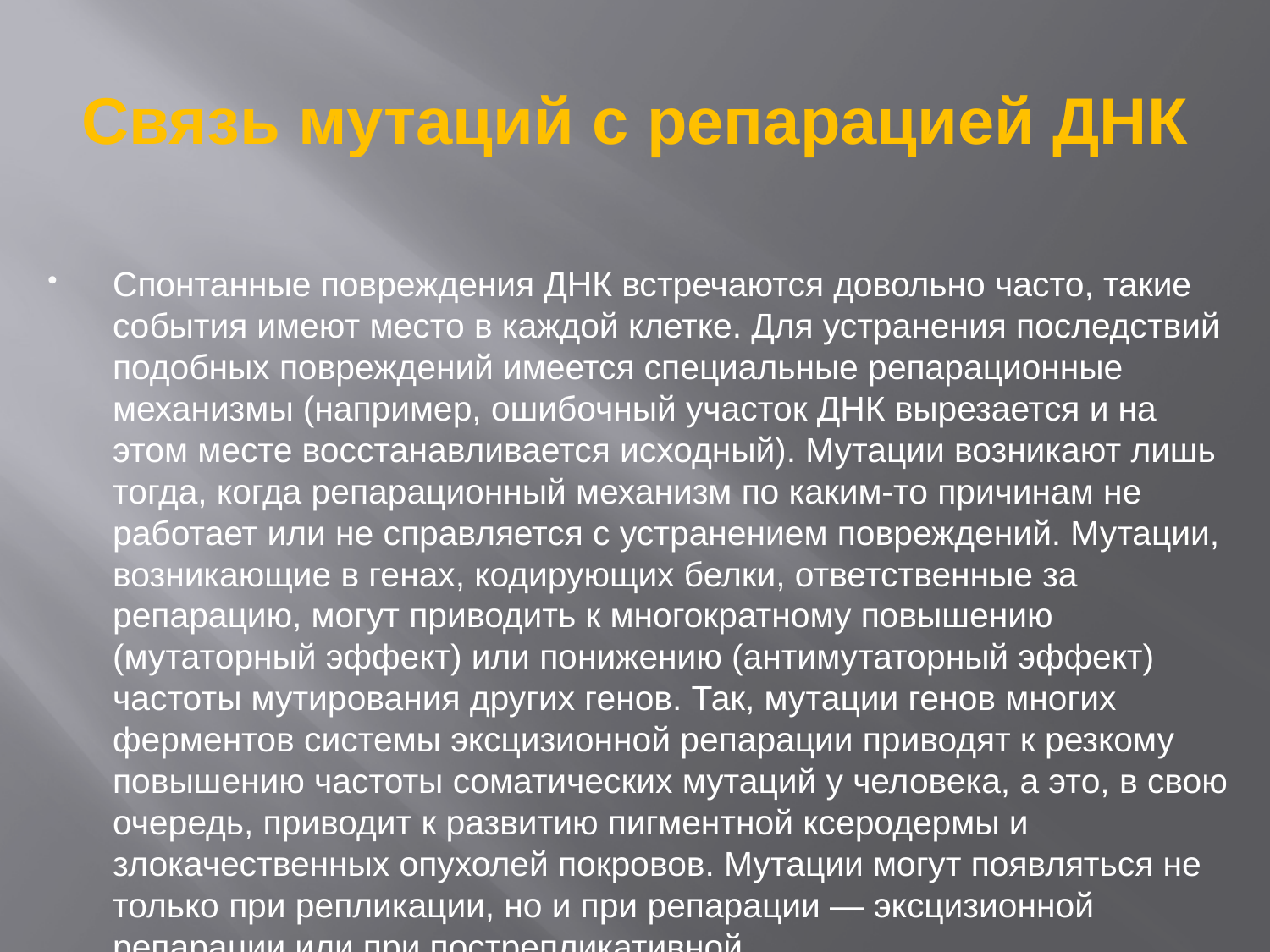

# Связь мутаций с репарацией ДНК
Спонтанные повреждения ДНК встречаются довольно часто, такие события имеют место в каждой клетке. Для устранения последствий подобных повреждений имеется специальные репарационные механизмы (например, ошибочный участок ДНК вырезается и на этом месте восстанавливается исходный). Мутации возникают лишь тогда, когда репарационный механизм по каким-то причинам не работает или не справляется с устранением повреждений. Мутации, возникающие в генах, кодирующих белки, ответственные за репарацию, могут приводить к многократному повышению (мутаторный эффект) или понижению (антимутаторный эффект) частоты мутирования других генов. Так, мутации генов многих ферментов системы эксцизионной репарации приводят к резкому повышению частоты соматических мутаций у человека, а это, в свою очередь, приводит к развитию пигментной ксеродермы и злокачественных опухолей покровов. Мутации могут появляться не только при репликации, но и при репарации — эксцизионной репарации или при пострепликативной.